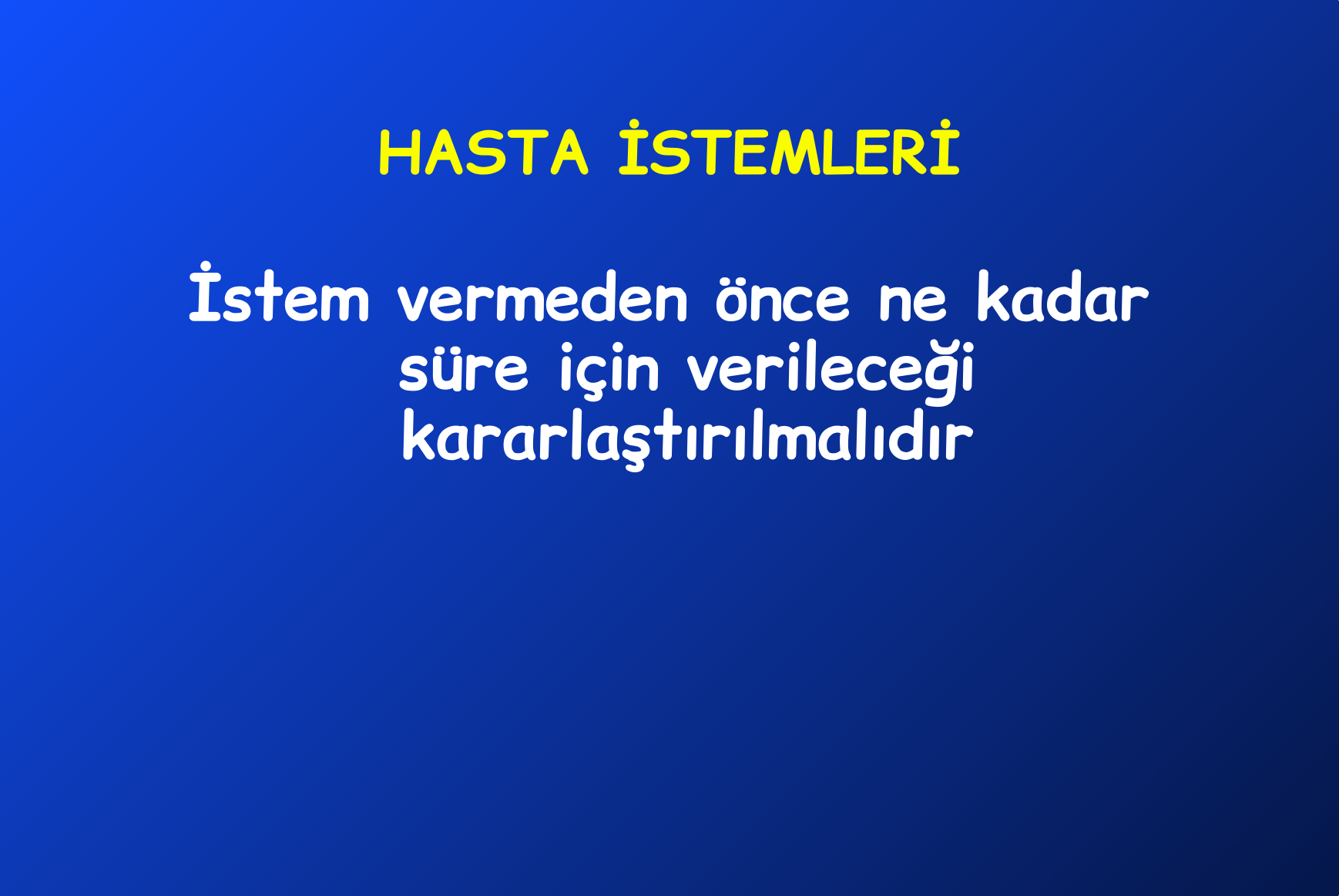

# HASTA İSTEMLERİ
İstem vermeden önce ne kadar süre için verileceği kararlaştırılmalıdır